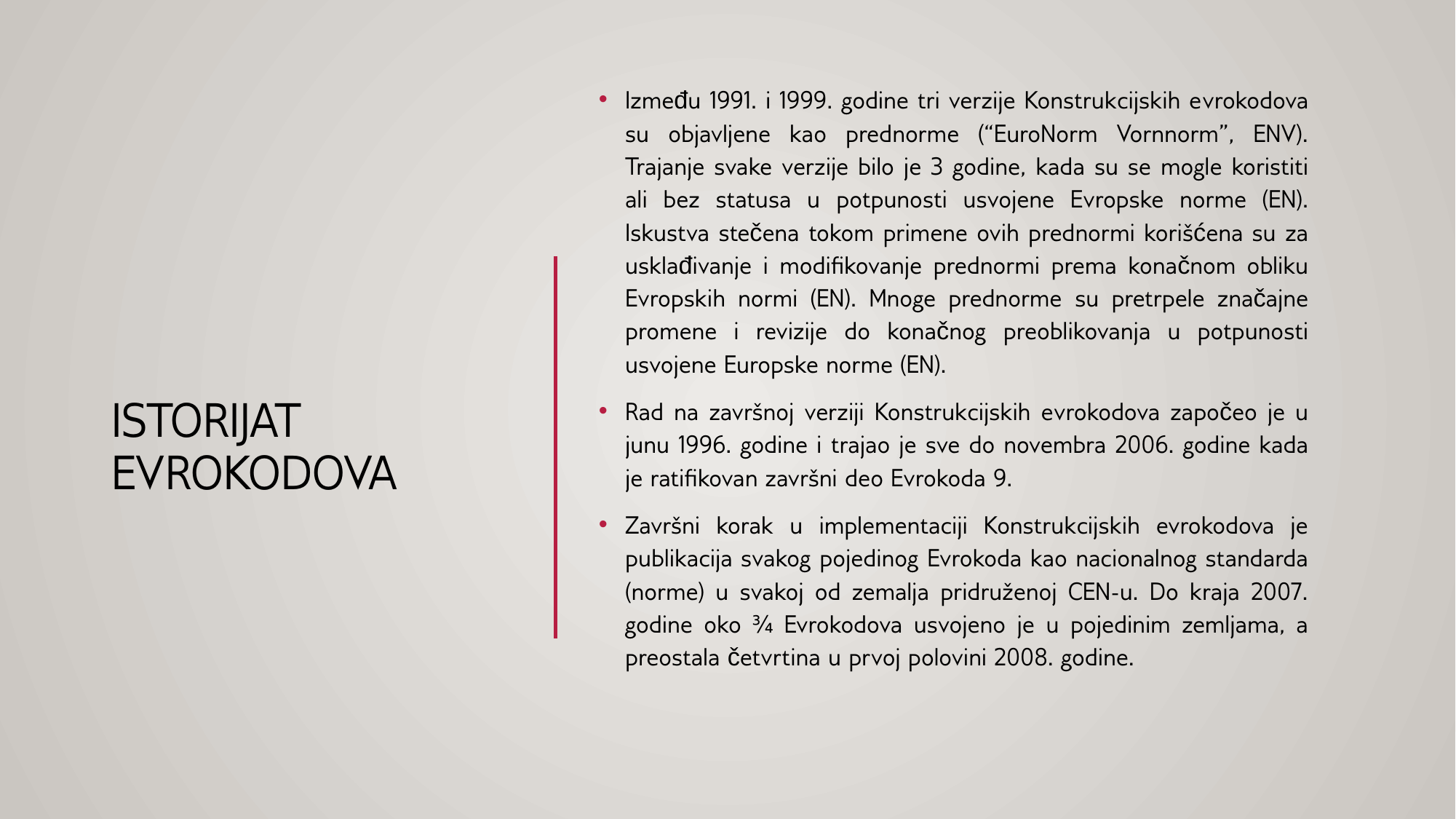

Između 1991. i 1999. godine tri verzije Konstrukcijskih evrokodova su objavljene kao prednorme (“EuroNorm Vornnorm”, ENV). Trajanje svake verzije bilo je 3 godine, kada su se mogle koristiti ali bez statusa u potpunosti usvojene Evropske norme (EN). Iskustva stečena tokom primene ovih prednormi korišćena su za usklađivanje i modifikovanje prednormi prema konačnom obliku Evropskih normi (EN). Mnoge prednorme su pretrpele značajne promene i revizije do konačnog preoblikovanja u potpunosti usvojene Europske norme (EN).
Rad na završnoj verziji Konstrukcijskih evrokodova započeo je u junu 1996. godine i trajao je sve do novembra 2006. godine kada je ratifikovan završni deo Evrokoda 9.
Završni korak u implementaciji Konstrukcijskih evrokodova je publikacija svakog pojedinog Evrokoda kao nacionalnog standarda (norme) u svakoj od zemalja pridruženoj CEN-u. Do kraja 2007. godine oko ¾ Evrokodova usvojeno je u pojedinim zemljama, a preostala četvrtina u prvoj polovini 2008. godine.

# Istorijat evrokodova